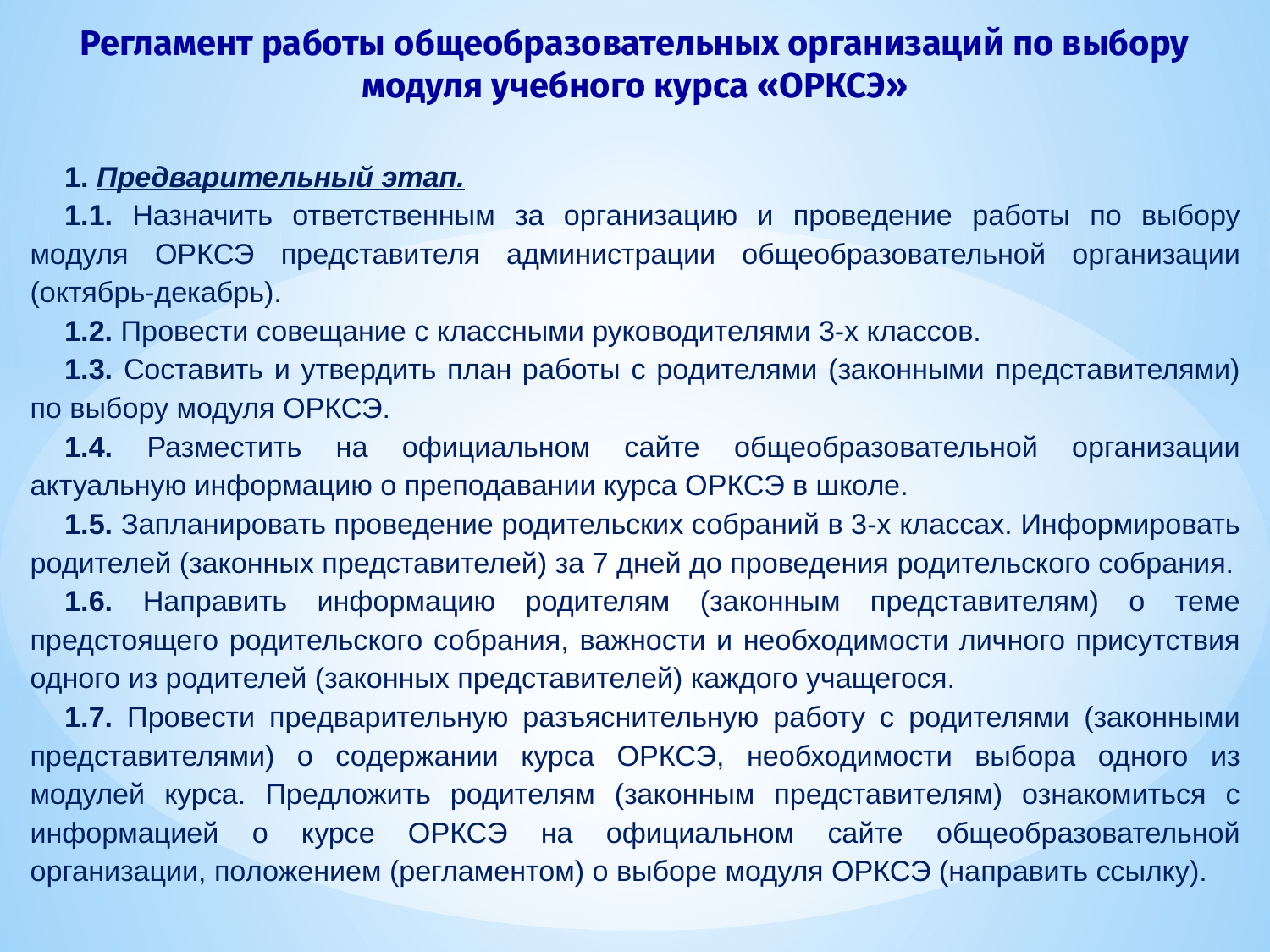

Регламент работы общеобразовательных организаций по выбору модуля учебного курса «ОРКСЭ»

1. Предварительный этап.
1.1. Назначить ответственным за организацию и проведение работы по выбору модуля ОРКСЭ представителя администрации общеобразовательной организации (октябрь-декабрь).
1.2. Провести совещание с классными руководителями 3-х классов.
1.3. Составить и утвердить план работы с родителями (законными представителями) по выбору модуля ОРКСЭ.
1.4. Разместить на официальном сайте общеобразовательной организации актуальную информацию о преподавании курса ОРКСЭ в школе.
1.5. Запланировать проведение родительских собраний в 3-х классах. Информировать родителей (законных представителей) за 7 дней до проведения родительского собрания.
1.6. Направить информацию родителям (законным представителям) о теме предстоящего родительского собрания, важности и необходимости личного присутствия одного из родителей (законных представителей) каждого учащегося.
1.7. Провести предварительную разъяснительную работу с родителями (законными представителями) о содержании курса ОРКСЭ, необходимости выбора одного из модулей курса. Предложить родителям (законным представителям) ознакомиться с информацией о курсе ОРКСЭ на официальном сайте общеобразовательной организации, положением (регламентом) о выборе модуля ОРКСЭ (направить ссылку).